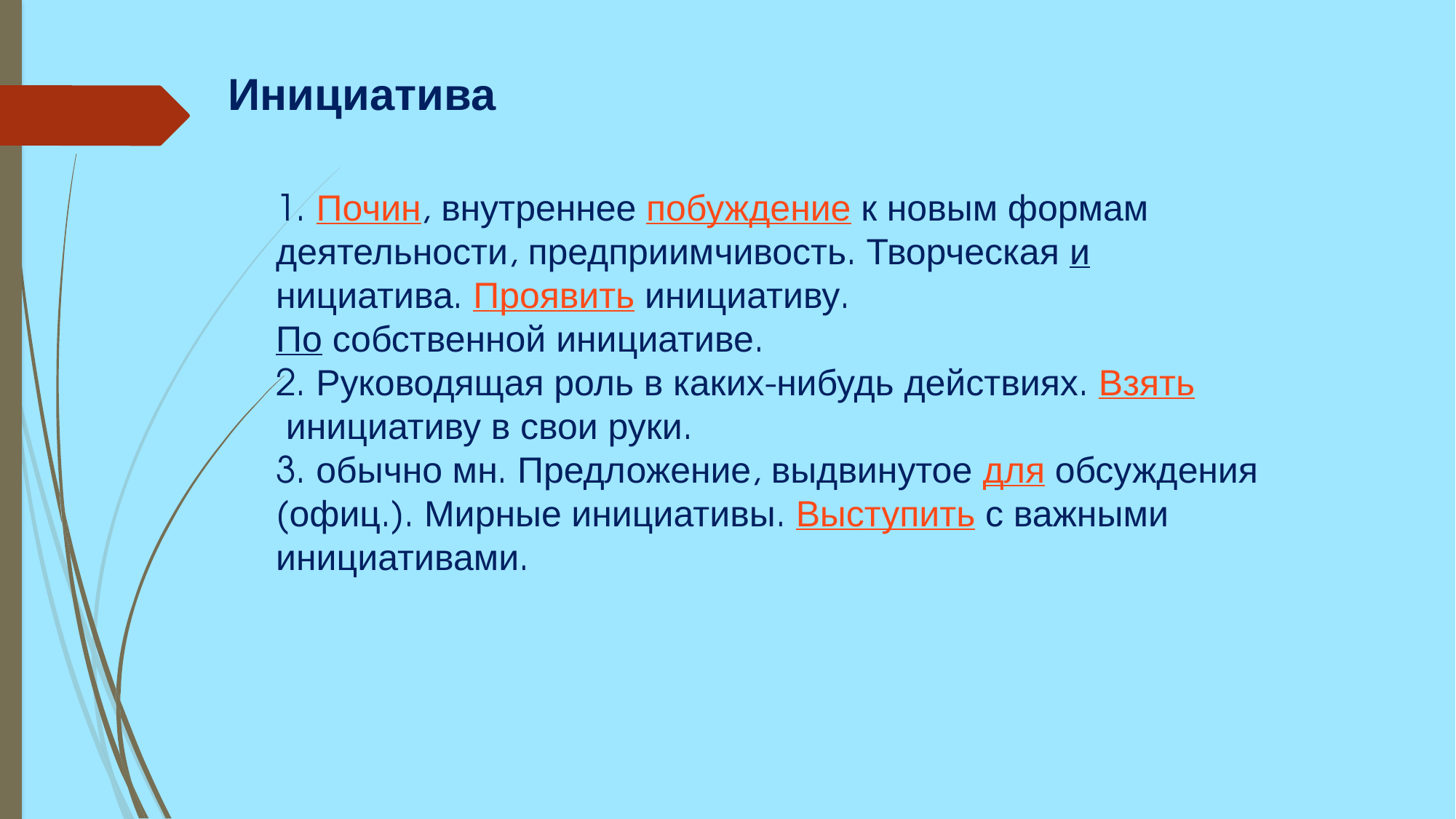

# Инициатива
1. Почин, внутреннее побуждение к новым формам деятельности, предприимчивость. Творческая инициатива. Проявить инициативу.
По собственной инициативе.
2. Руководящая роль в каких-нибудь действиях. Взять инициативу в свои руки.
3. обычно мн. Предложение, выдвинутое для обсуждения (офиц.). Мирные инициативы. Выступить с важными инициативами.